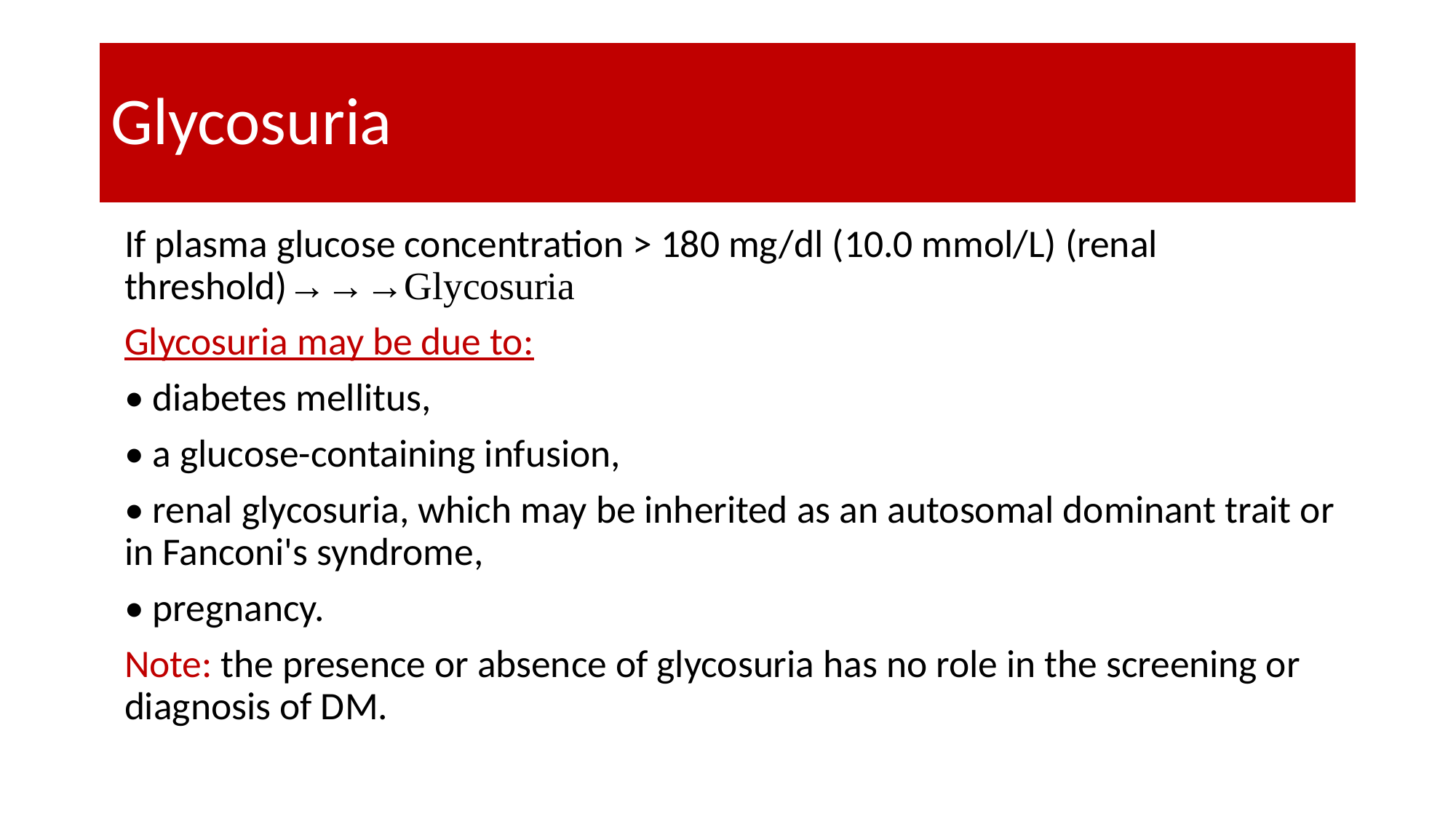

# Glycosuria
If plasma glucose concentration > 180 mg/dl (10.0 mmol/L) (renal threshold)→→→Glycosuria
Glycosuria may be due to:
• diabetes mellitus,
• a glucose-containing infusion,
• renal glycosuria, which may be inherited as an autosomal dominant trait or in Fanconi's syndrome,
• pregnancy.
Note: the presence or absence of glycosuria has no role in the screening or diagnosis of DM.